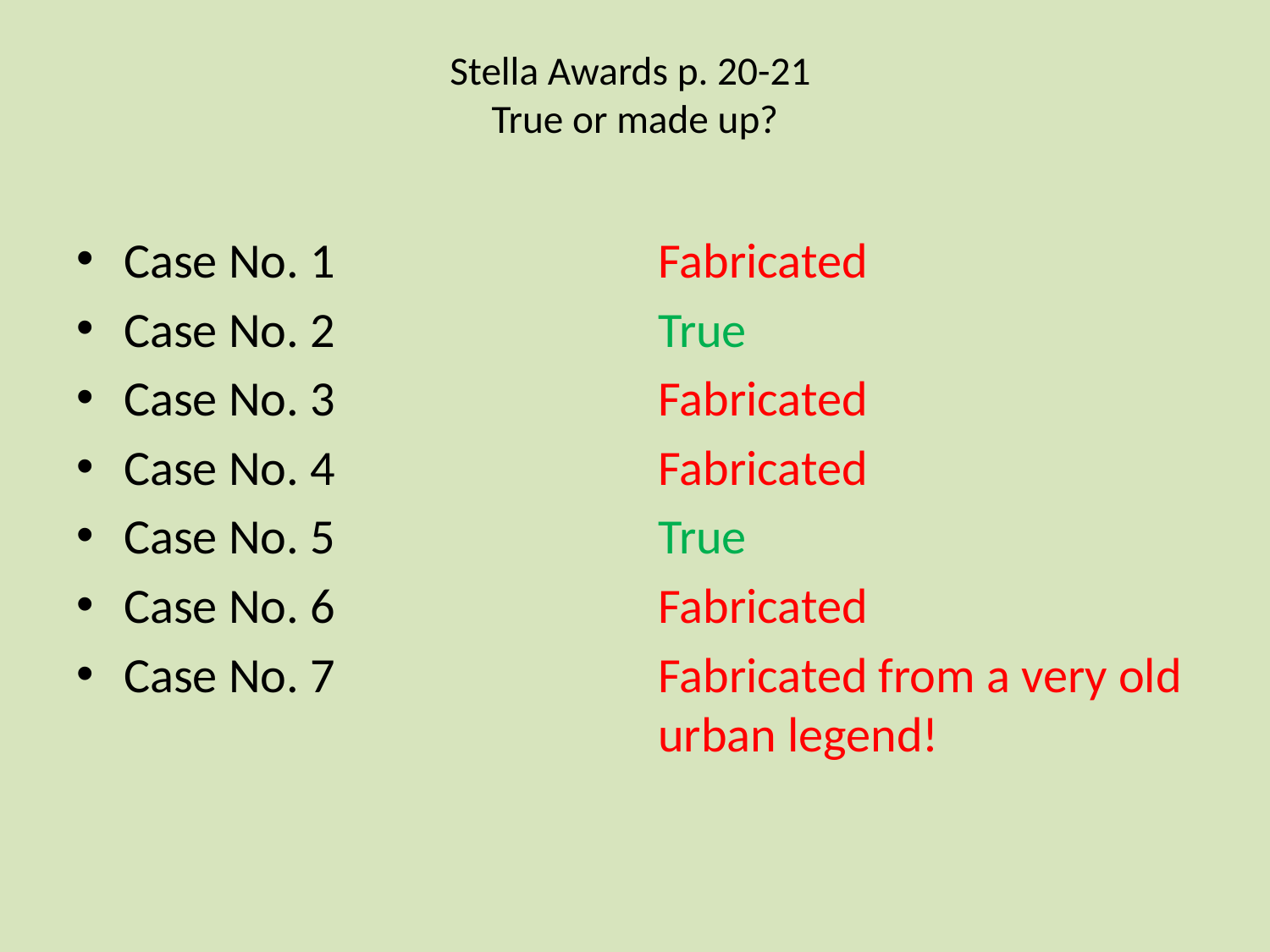

# Stella Awards p. 20-21 True or made up?
Case No. 1
Case No. 2
Case No. 3
Case No. 4
Case No. 5
Case No. 6
Case No. 7

Fabricated
True
Fabricated
Fabricated
True
Fabricated
Fabricated from a very old urban legend!